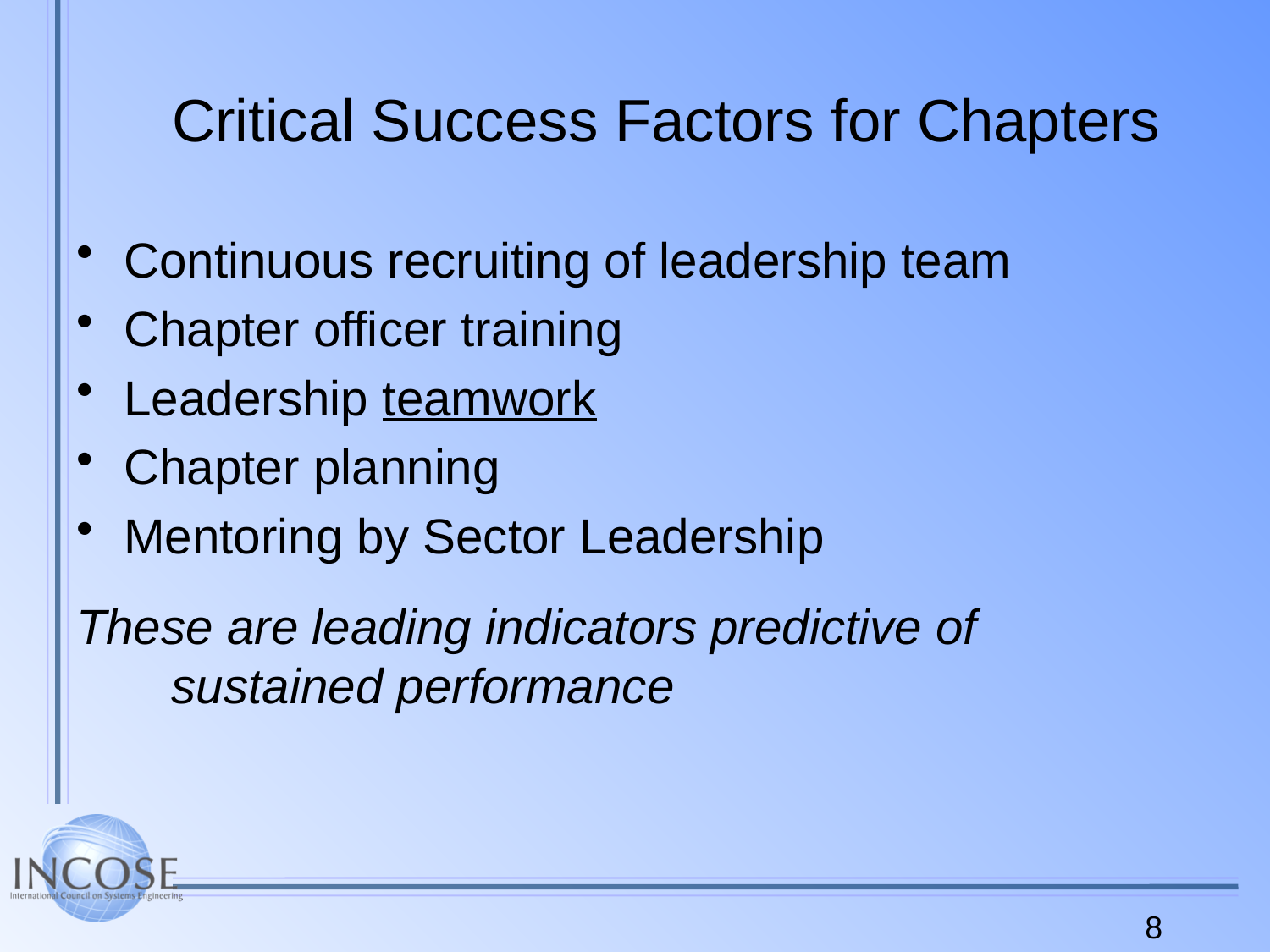

# Critical Success Factors for Chapters
Continuous recruiting of leadership team
Chapter officer training
Leadership teamwork
Chapter planning
Mentoring by Sector Leadership
These are leading indicators predictive of sustained performance